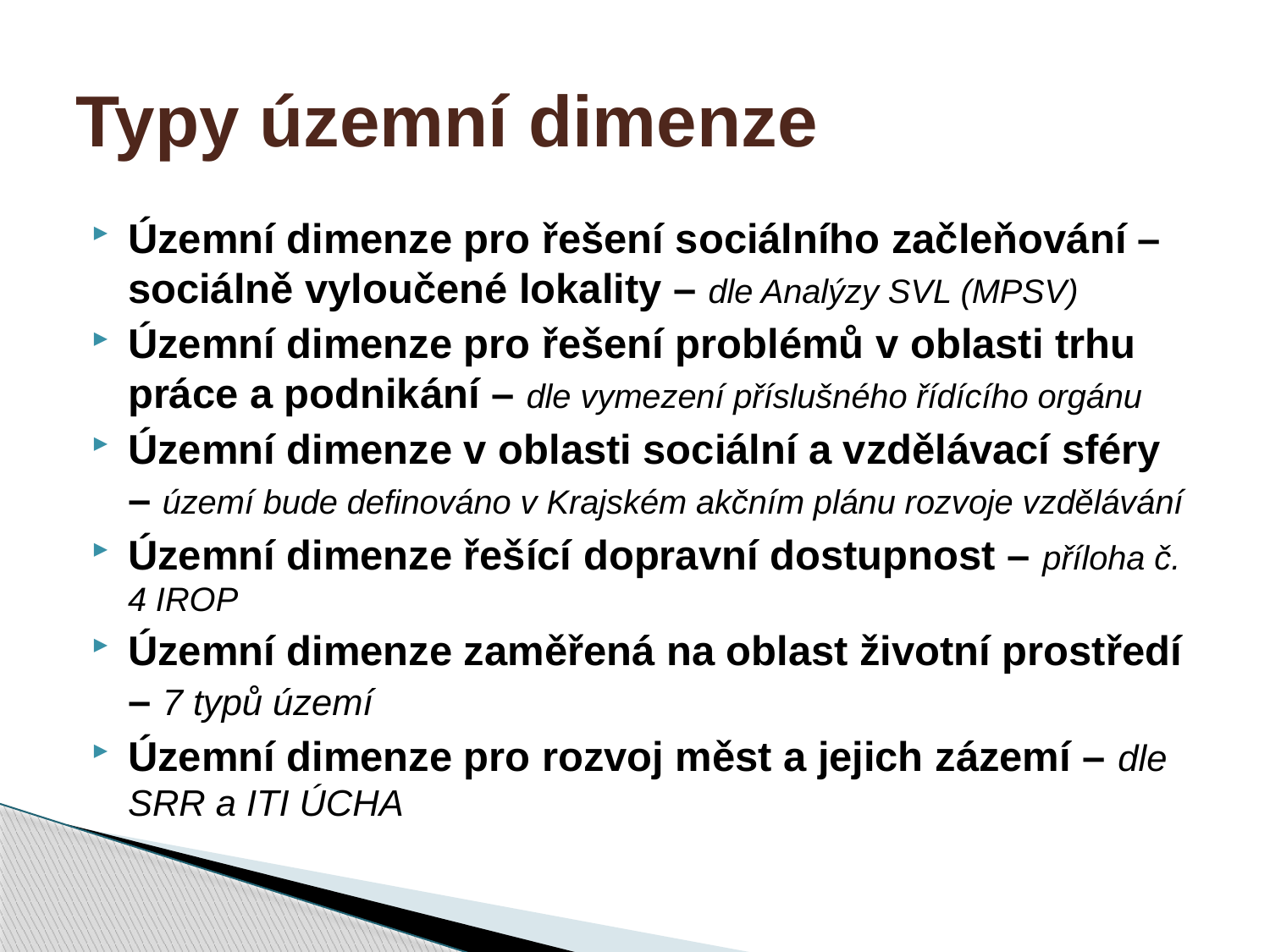

# Typy územní dimenze
Územní dimenze pro řešení sociálního začleňování – sociálně vyloučené lokality – dle Analýzy SVL (MPSV)
Územní dimenze pro řešení problémů v oblasti trhu práce a podnikání – dle vymezení příslušného řídícího orgánu
Územní dimenze v oblasti sociální a vzdělávací sféry – území bude definováno v Krajském akčním plánu rozvoje vzdělávání
Územní dimenze řešící dopravní dostupnost – příloha č. 4 IROP
Územní dimenze zaměřená na oblast životní prostředí – 7 typů území
Územní dimenze pro rozvoj měst a jejich zázemí – dle SRR a ITI ÚCHA